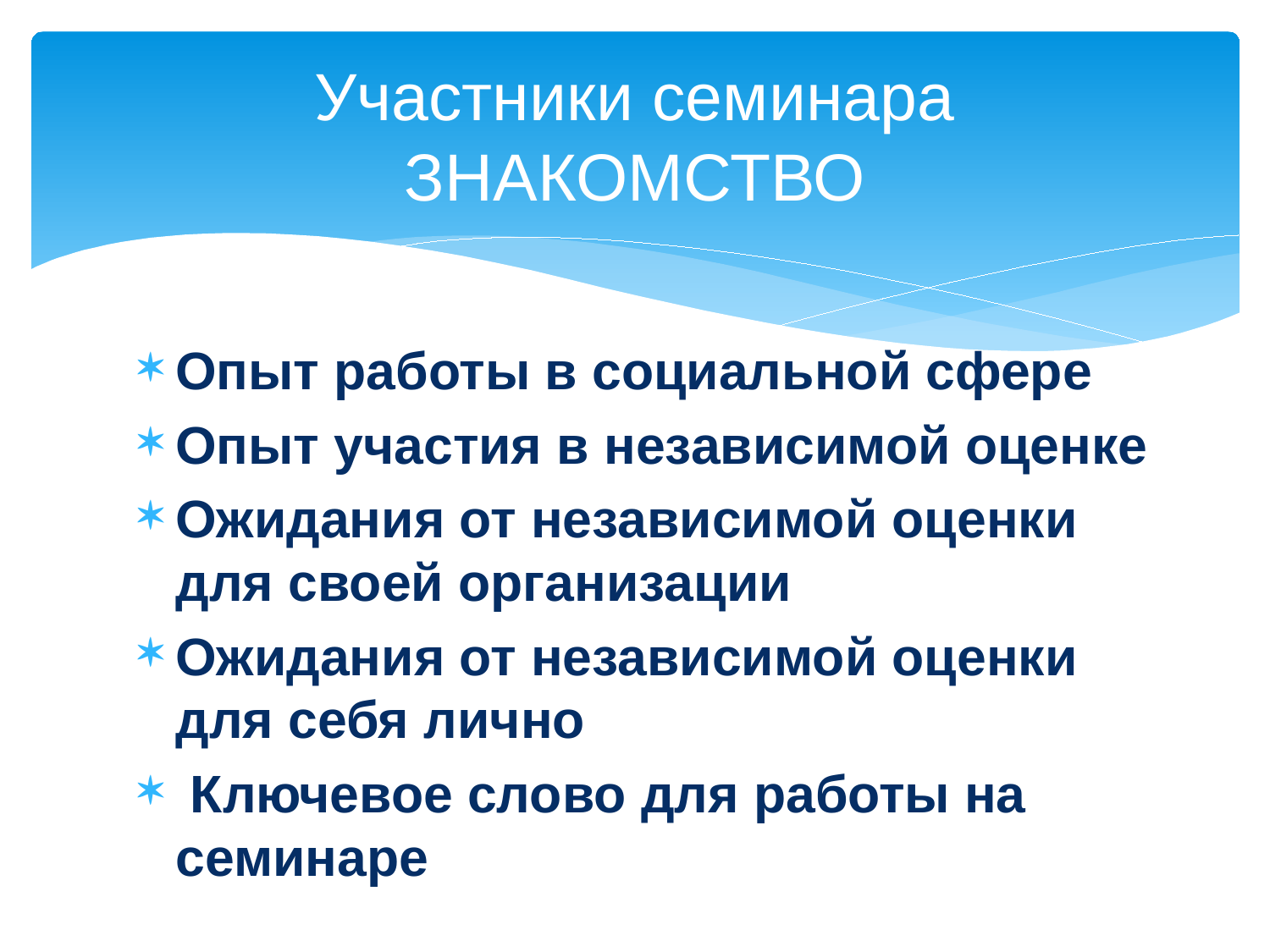

# Участники семинара ЗНАКОМСТВО
Опыт работы в социальной сфере
Опыт участия в независимой оценке
Ожидания от независимой оценки для своей организации
Ожидания от независимой оценки для себя лично
 Ключевое слово для работы на семинаре